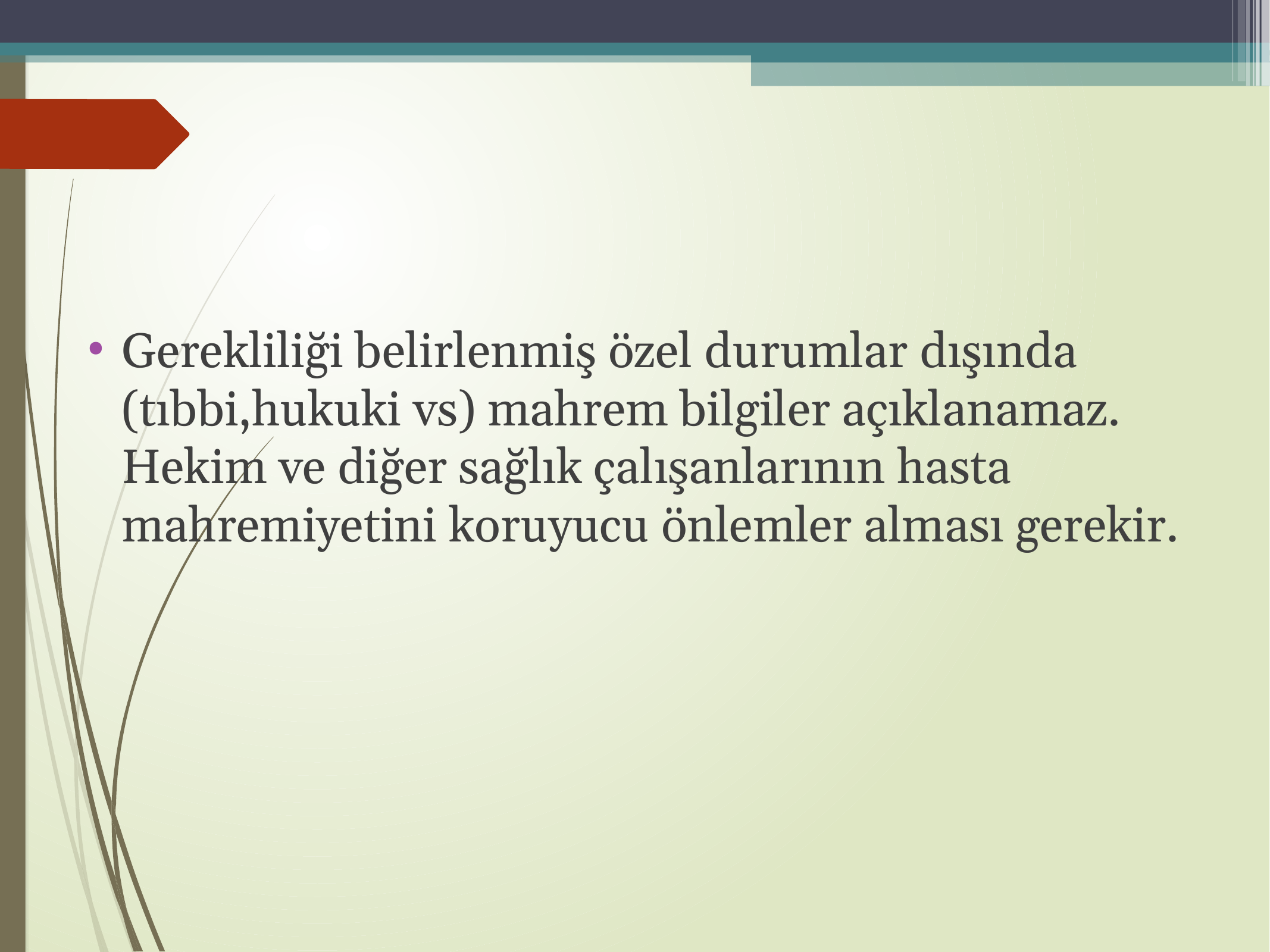

Gerekliliği belirlenmiş özel durumlar dışında (tıbbi,hukuki vs) mahrem bilgiler açıklanamaz. Hekim ve diğer sağlık çalışanlarının hasta mahremiyetini koruyucu önlemler alması gerekir.